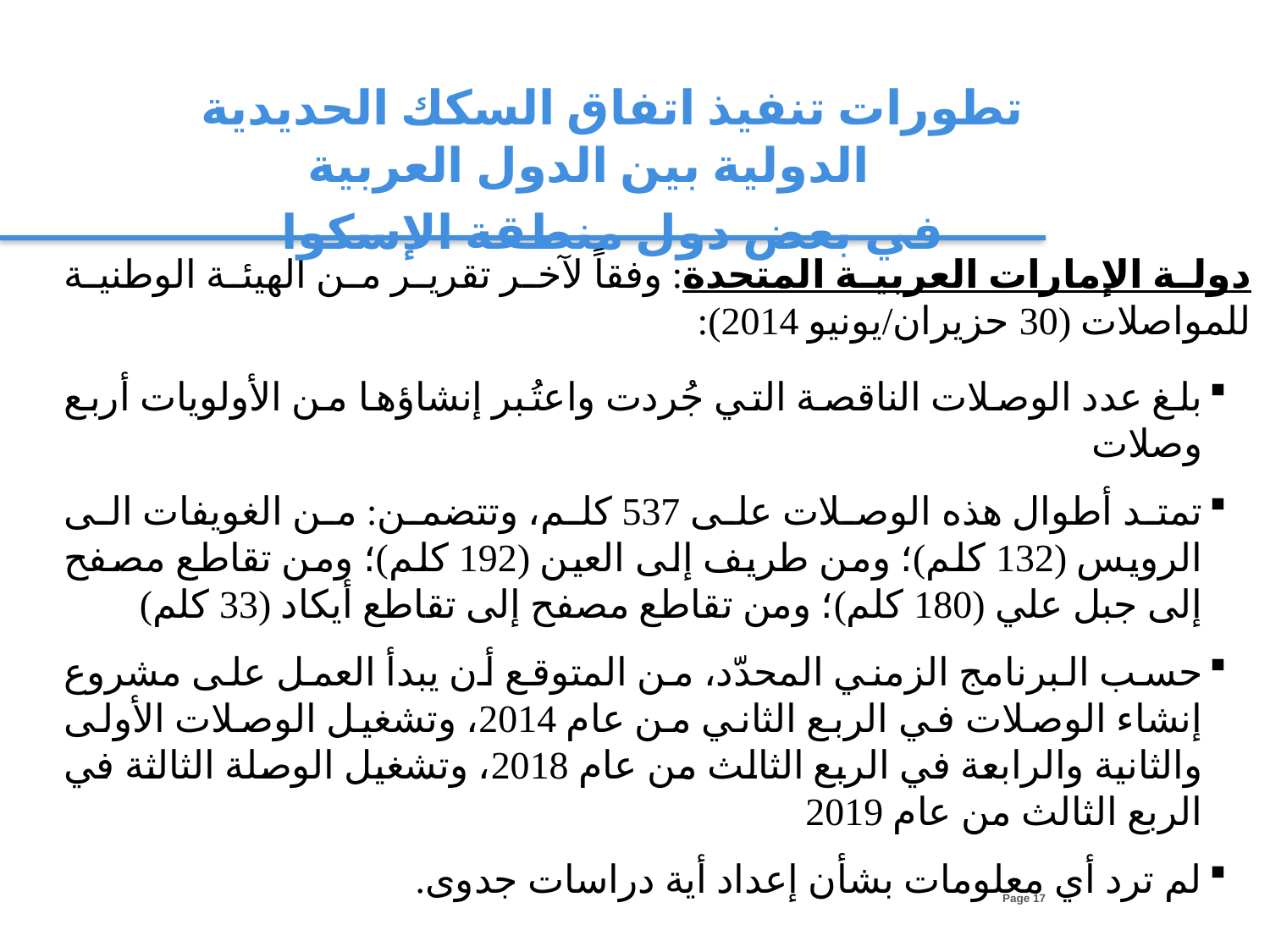

تطورات تنفيذ اتفاق السكك الحديدية الدولية بين الدول العربية
في بعض دول منطقة الإسكوا
دولة الإمارات العربية المتحدة: وفقاً لآخر تقرير من الهيئة الوطنية للمواصلات (30 حزيران/يونيو 2014):

بلغ عدد الوصلات الناقصة التي جُردت واعتُبر إنشاؤها من الأولويات أربع وصلات

تمتد أطوال هذه الوصلات على 537 كلم، وتتضمن: من الغويفات الى الرويس (132 كلم)؛ ومن طريف إلى العين (192 كلم)؛ ومن تقاطع مصفح إلى جبل علي (180 كلم)؛ ومن تقاطع مصفح إلى تقاطع أيكاد (33 كلم)

حسب البرنامج الزمني المحدّد، من المتوقع أن يبدأ العمل على مشروع إنشاء الوصلات في الربع الثاني من عام 2014، وتشغيل الوصلات الأولى والثانية والرابعة في الربع الثالث من عام 2018، وتشغيل الوصلة الثالثة في الربع الثالث من عام 2019

لم ترد أي معلومات بشأن إعداد أية دراسات جدوى.